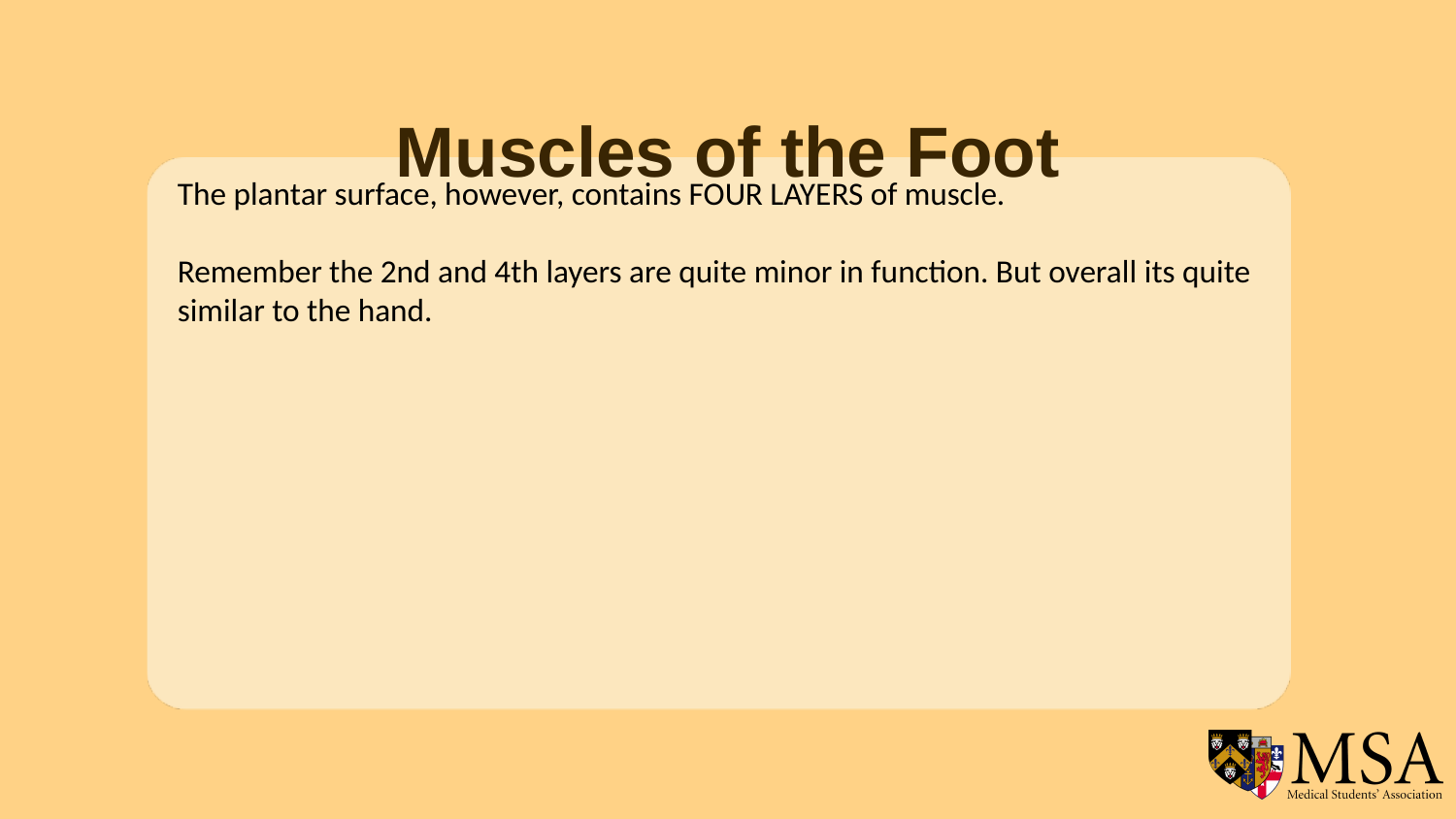

Muscles of the Foot

The plantar surface, however, contains FOUR LAYERS of muscle.
Remember the 2nd and 4th layers are quite minor in function. But overall its quite similar to the hand.